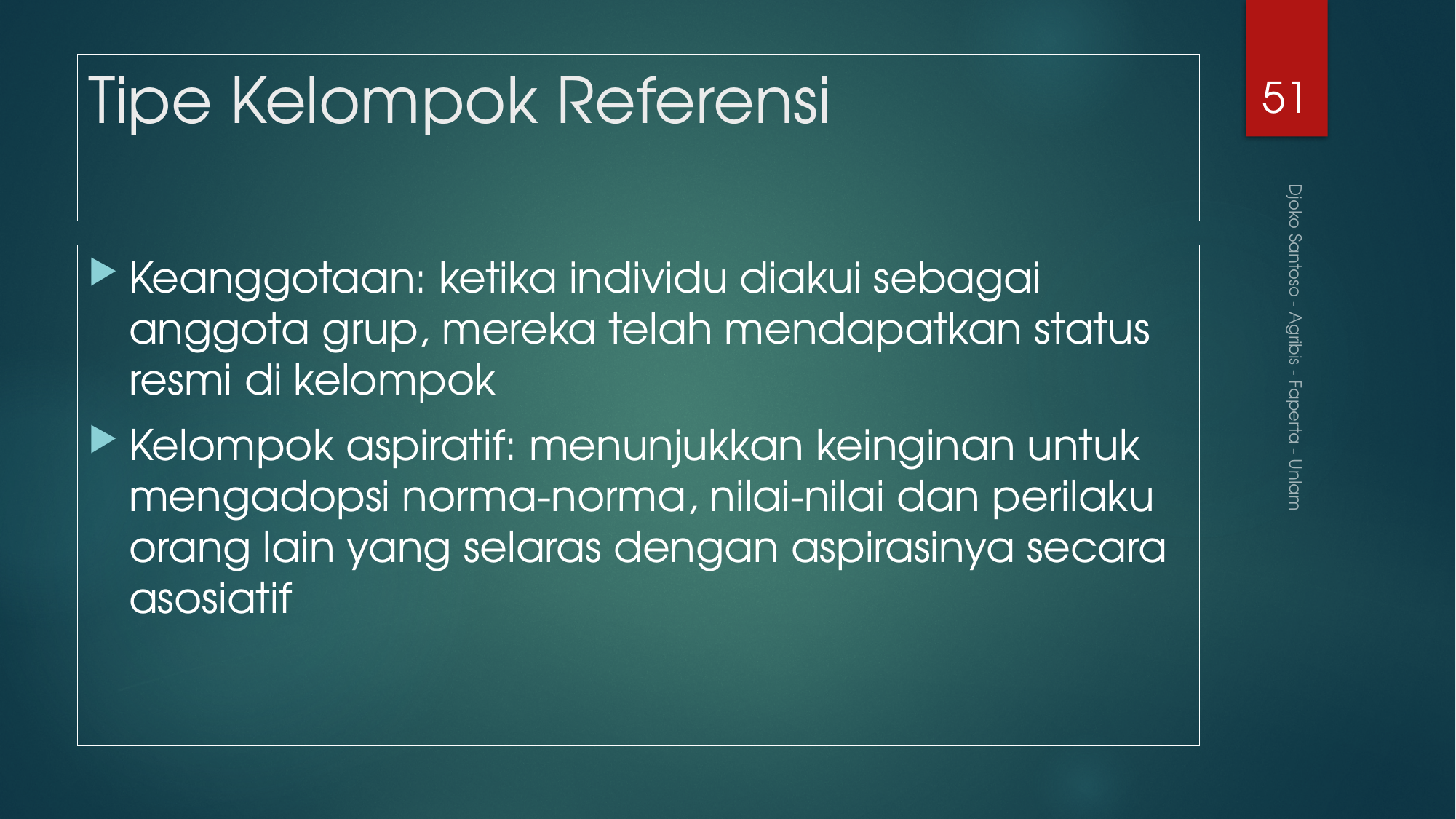

51
# Tipe Kelompok Referensi
Keanggotaan: ketika individu diakui sebagai anggota grup, mereka telah mendapatkan status resmi di kelompok
Kelompok aspiratif: menunjukkan keinginan untuk mengadopsi norma-norma, nilai-nilai dan perilaku orang lain yang selaras dengan aspirasinya secara asosiatif

Djoko Santoso - Agribis - Faperta - Unlam